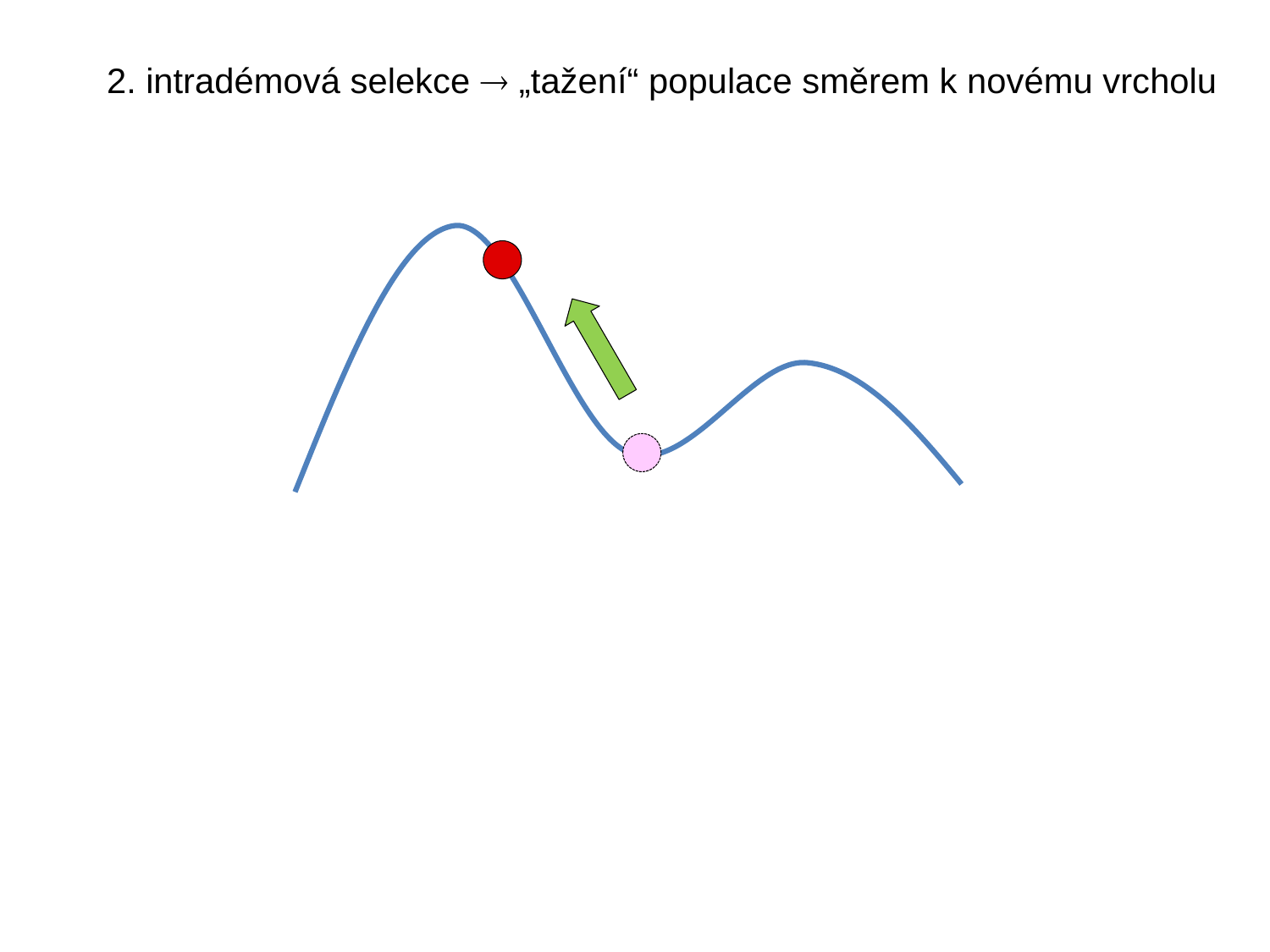

2. intradémová selekce → „tažení“ populace směrem k novému vrcholu